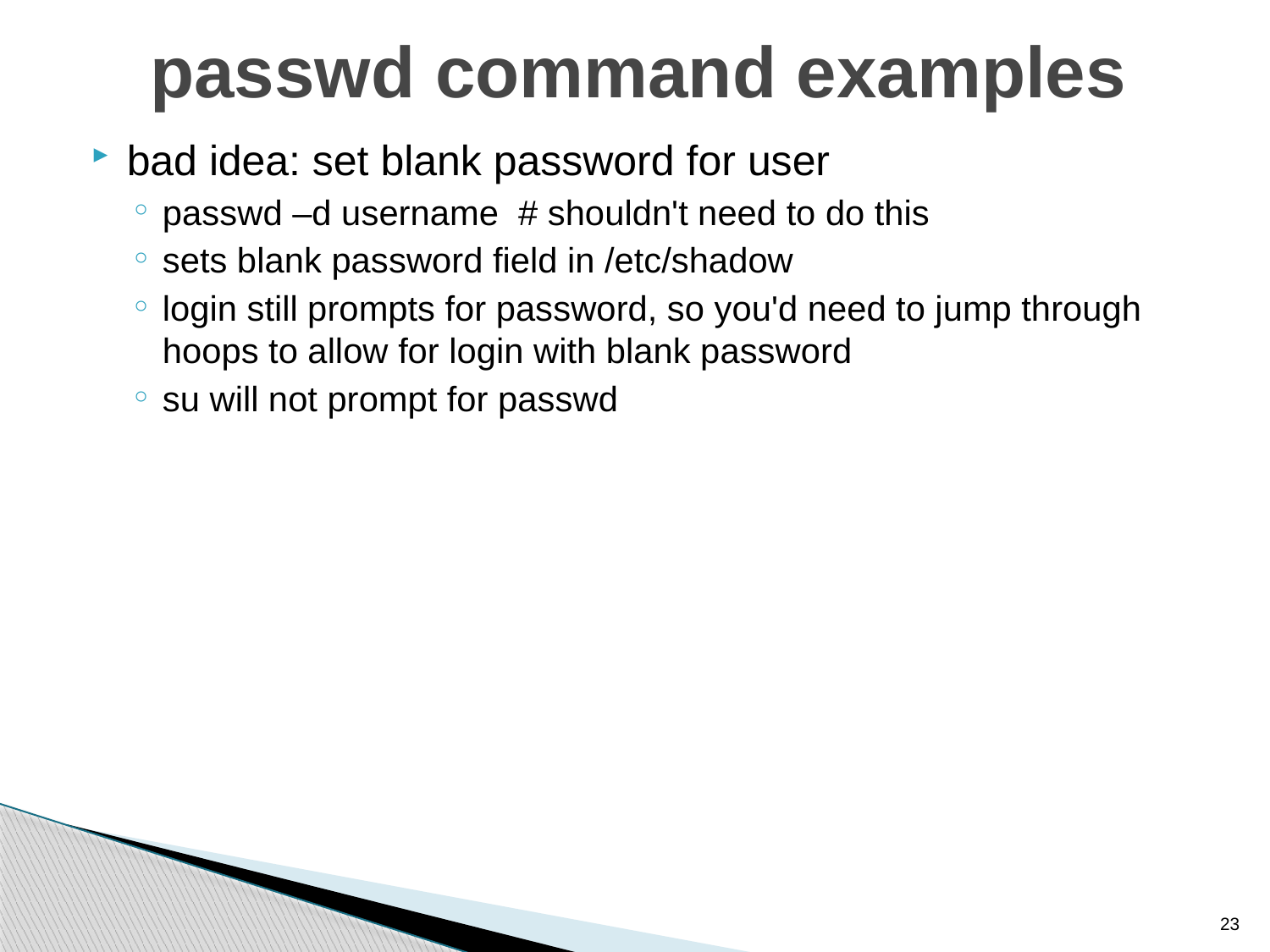

# passwd command examples
bad idea: set blank password for user
passwd –d username  # shouldn't need to do this
sets blank password field in /etc/shadow
login still prompts for password, so you'd need to jump through hoops to allow for login with blank password
su will not prompt for passwd
23